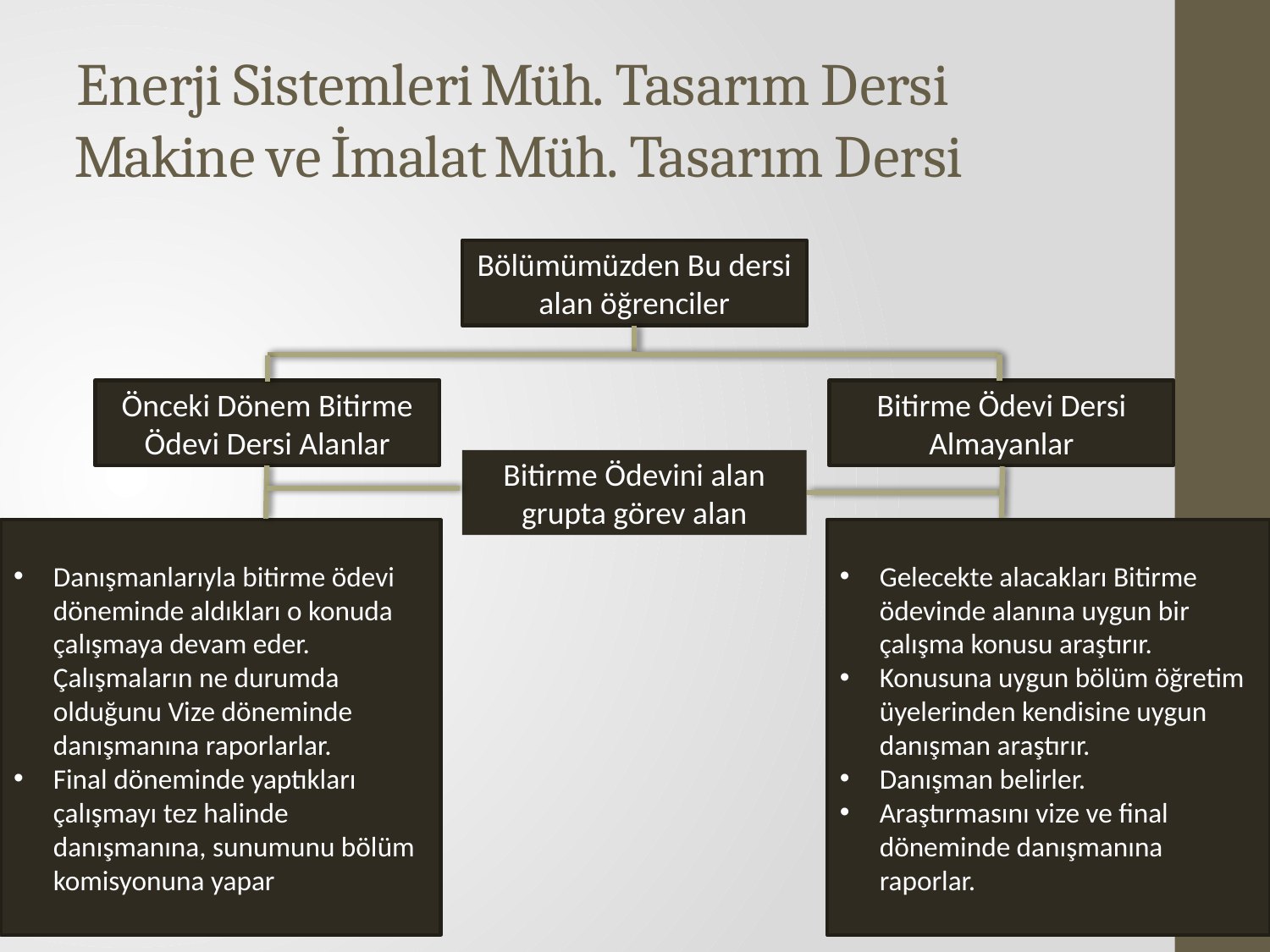

# Enerji Sistemleri Müh. Tasarım Dersi Makine ve İmalat Müh. Tasarım Dersi
Bölümümüzden Bu dersi alan öğrenciler
Önceki Dönem Bitirme Ödevi Dersi Alanlar
Bitirme Ödevi Dersi Almayanlar
Bitirme Ödevini alan grupta görev alan
Danışmanlarıyla bitirme ödevi döneminde aldıkları o konuda çalışmaya devam eder. Çalışmaların ne durumda olduğunu Vize döneminde danışmanına raporlarlar.
Final döneminde yaptıkları çalışmayı tez halinde danışmanına, sunumunu bölüm komisyonuna yapar
Gelecekte alacakları Bitirme ödevinde alanına uygun bir çalışma konusu araştırır.
Konusuna uygun bölüm öğretim üyelerinden kendisine uygun danışman araştırır.
Danışman belirler.
Araştırmasını vize ve final döneminde danışmanına raporlar.